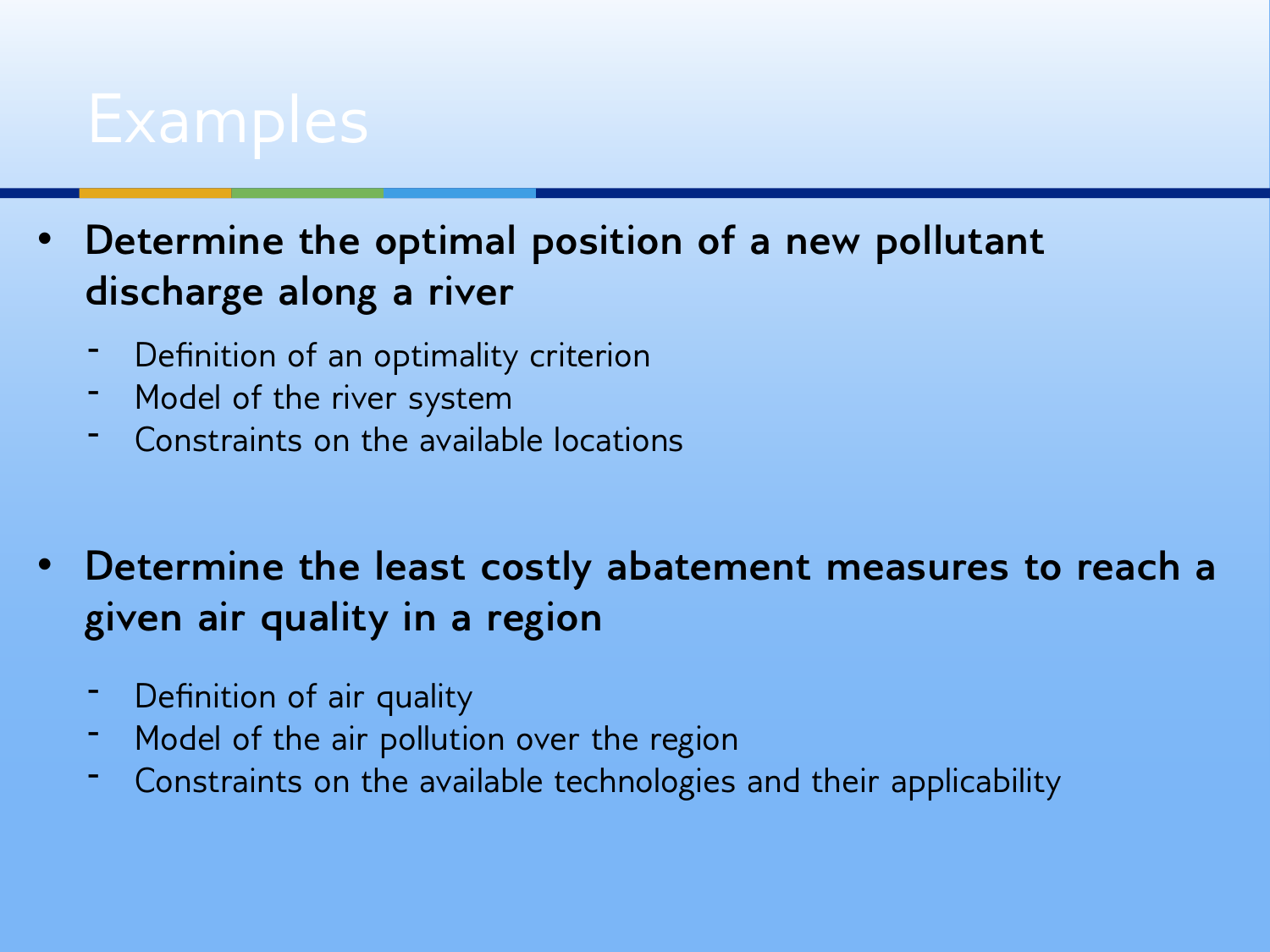

# Examples
Determine the optimal position of a new pollutant discharge along a river
Definition of an optimality criterion
Model of the river system
Constraints on the available locations
Determine the least costly abatement measures to reach a given air quality in a region
Definition of air quality
Model of the air pollution over the region
Constraints on the available technologies and their applicability